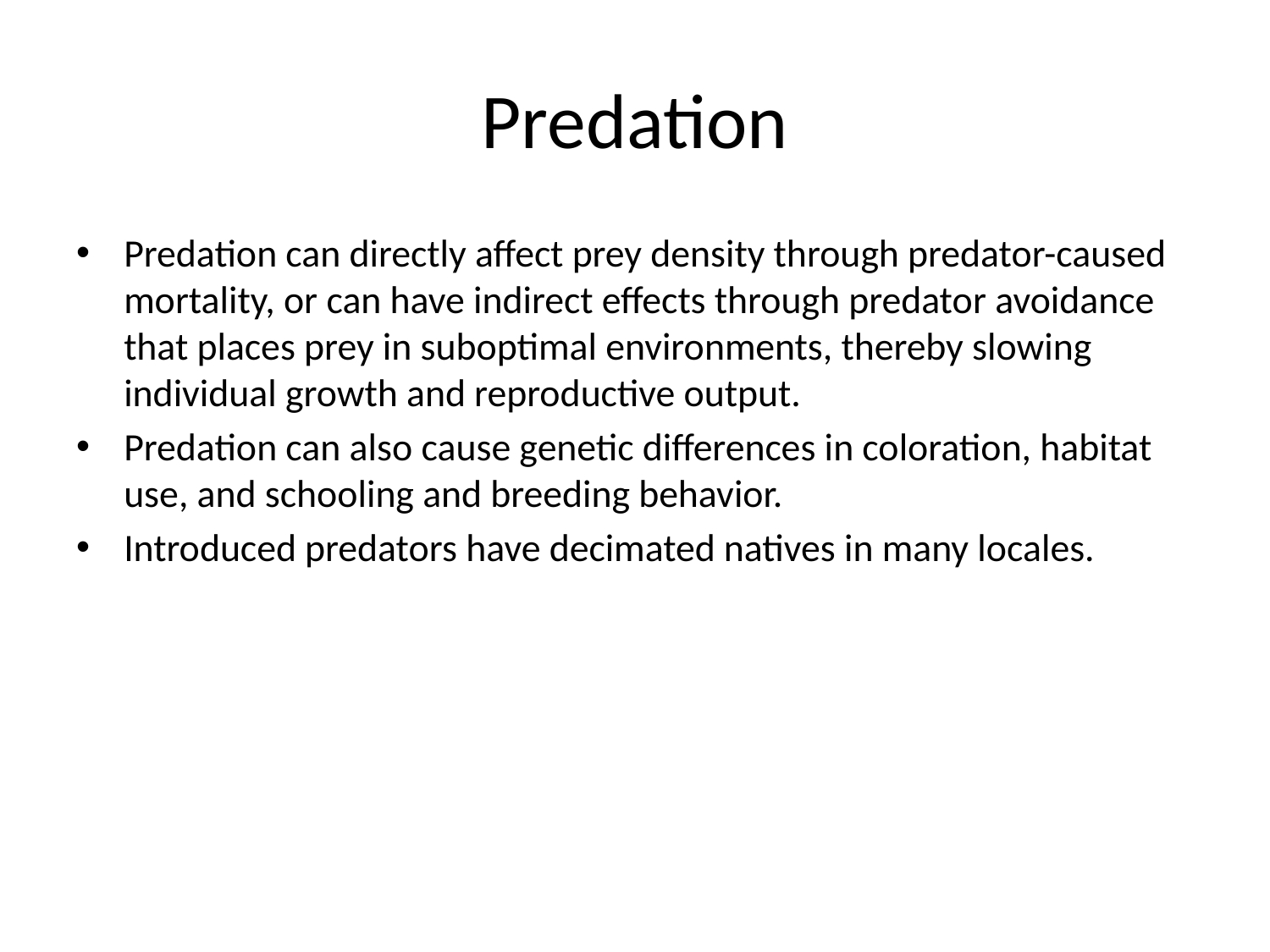

# Predation
Predation can directly affect prey density through predator-caused mortality, or can have indirect effects through predator avoidance that places prey in suboptimal environments, thereby slowing individual growth and reproductive output.
Predation can also cause genetic differences in coloration, habitat use, and schooling and breeding behavior.
Introduced predators have decimated natives in many locales.